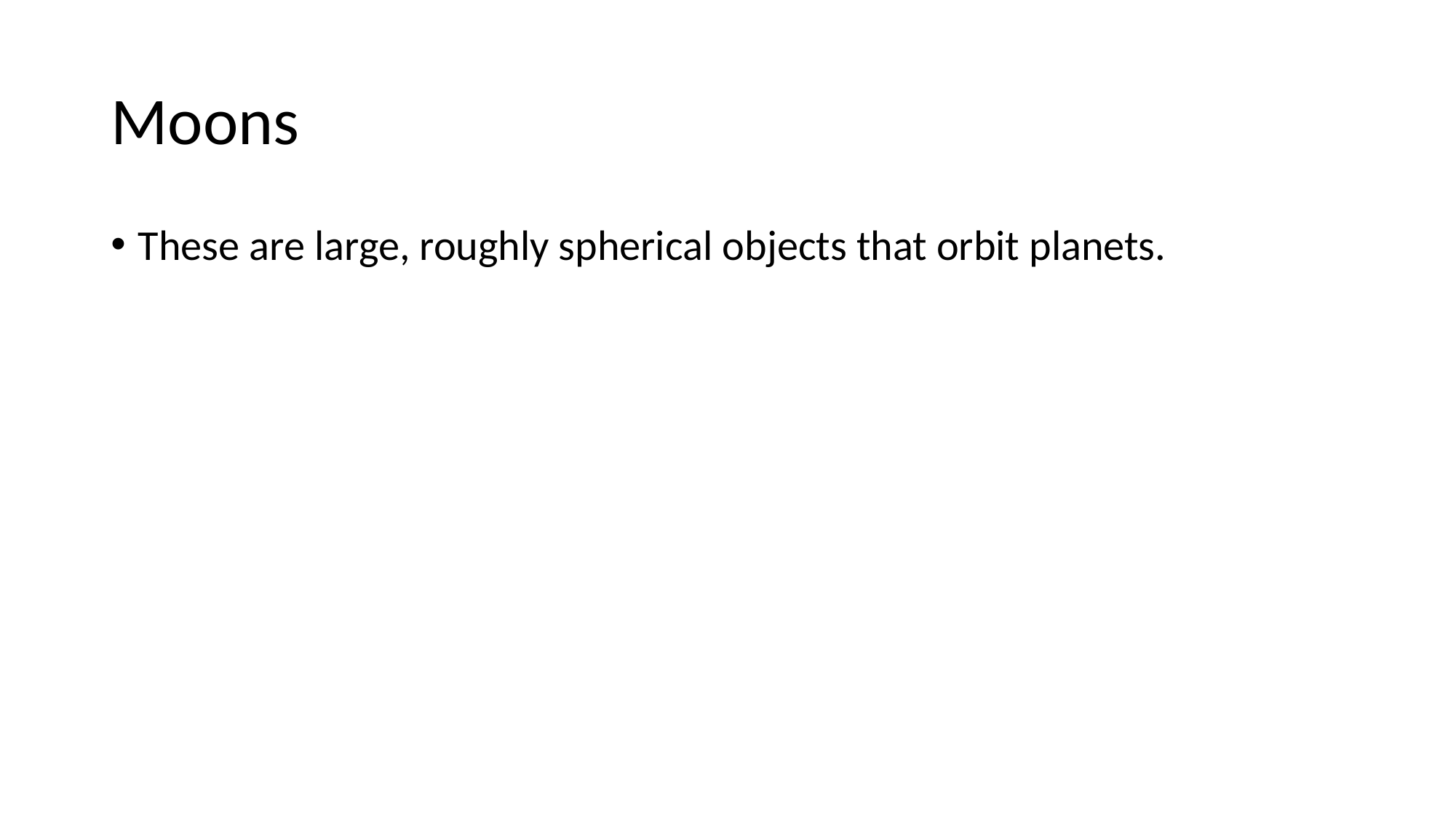

# Moons
These are large, roughly spherical objects that orbit planets.